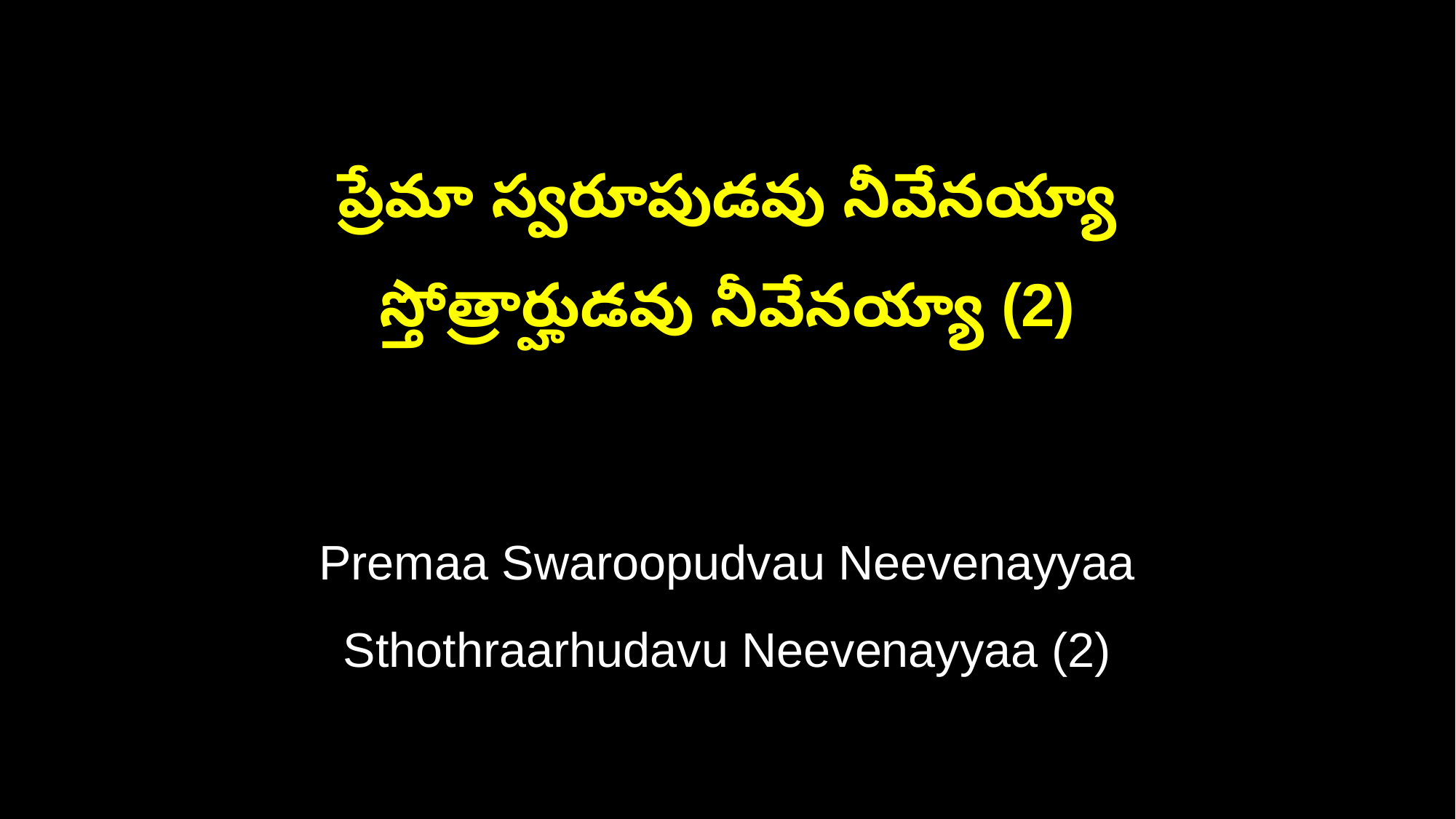

ప్రేమా స్వరూపుడవు నీవేనయ్యా
స్తోత్రార్హుడవు నీవేనయ్యా (2)
Premaa Swaroopudvau Neevenayyaa
Sthothraarhudavu Neevenayyaa (2)